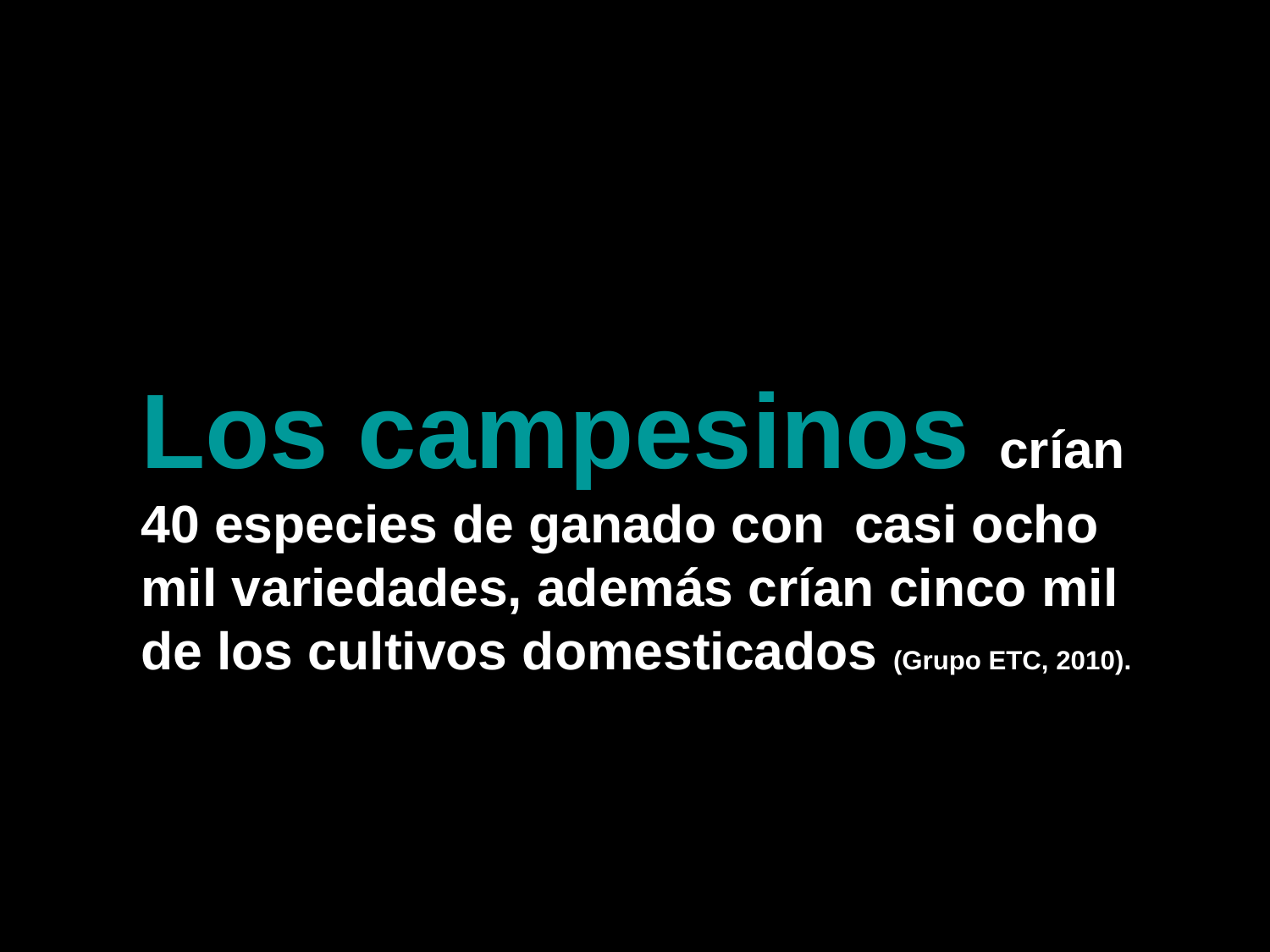

Los campesinos crían 40 especies de ganado con  casi ocho mil variedades, además crían cinco mil de los cultivos domesticados (Grupo ETC, 2010).